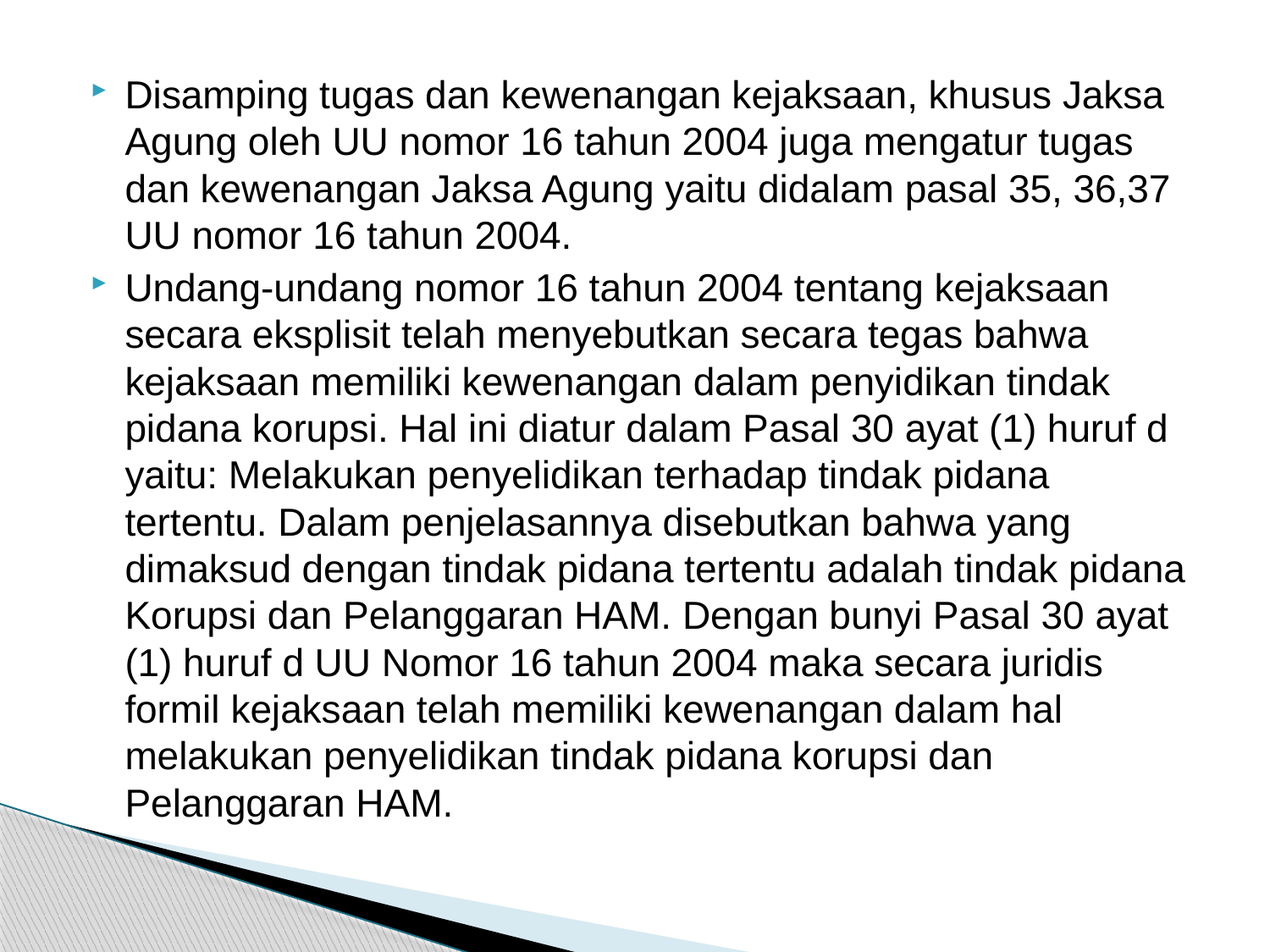

Disamping tugas dan kewenangan kejaksaan, khusus Jaksa Agung oleh UU nomor 16 tahun 2004 juga mengatur tugas dan kewenangan Jaksa Agung yaitu didalam pasal 35, 36,37 UU nomor 16 tahun 2004.
Undang-undang nomor 16 tahun 2004 tentang kejaksaan secara eksplisit telah menyebutkan secara tegas bahwa kejaksaan memiliki kewenangan dalam penyidikan tindak pidana korupsi. Hal ini diatur dalam Pasal 30 ayat (1) huruf d yaitu: Melakukan penyelidikan terhadap tindak pidana tertentu. Dalam penjelasannya disebutkan bahwa yang dimaksud dengan tindak pidana tertentu adalah tindak pidana Korupsi dan Pelanggaran HAM. Dengan bunyi Pasal 30 ayat (1) huruf d UU Nomor 16 tahun 2004 maka secara juridis formil kejaksaan telah memiliki kewenangan dalam hal melakukan penyelidikan tindak pidana korupsi dan Pelanggaran HAM.